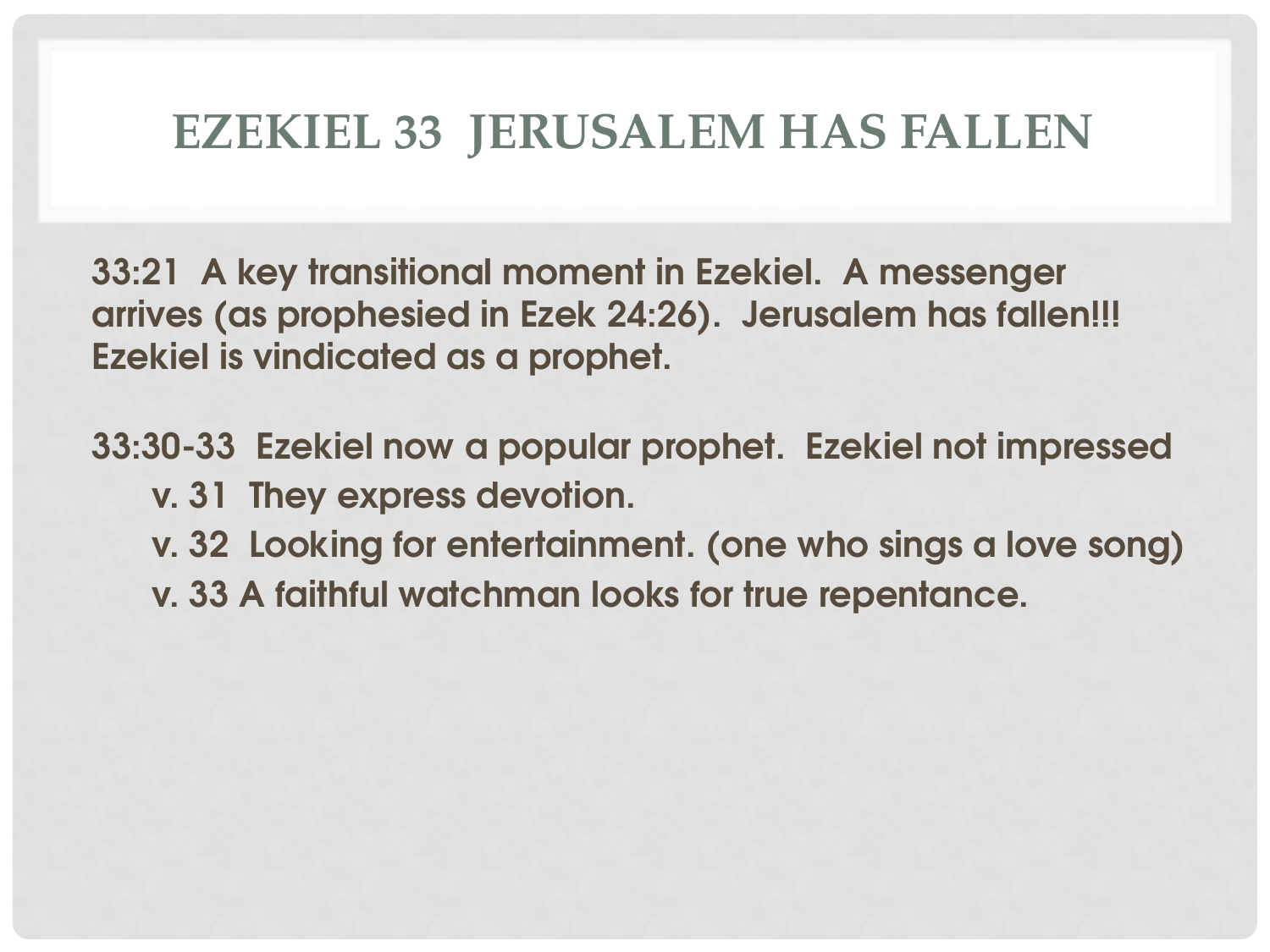

# Ezekiel 33  Jerusalem has fallen
33:21  A key transitional moment in Ezekiel.  A messenger  arrives (as prophesied in Ezek 24:26).  Jerusalem has fallen!!!  Ezekiel is vindicated as a prophet.

33:30-33  Ezekiel now a popular prophet.  Ezekiel not impressed
      v. 31  They express devotion.
      v. 32  Looking for entertainment. (one who sings a love song)
      v. 33 A faithful watchman looks for true repentance.